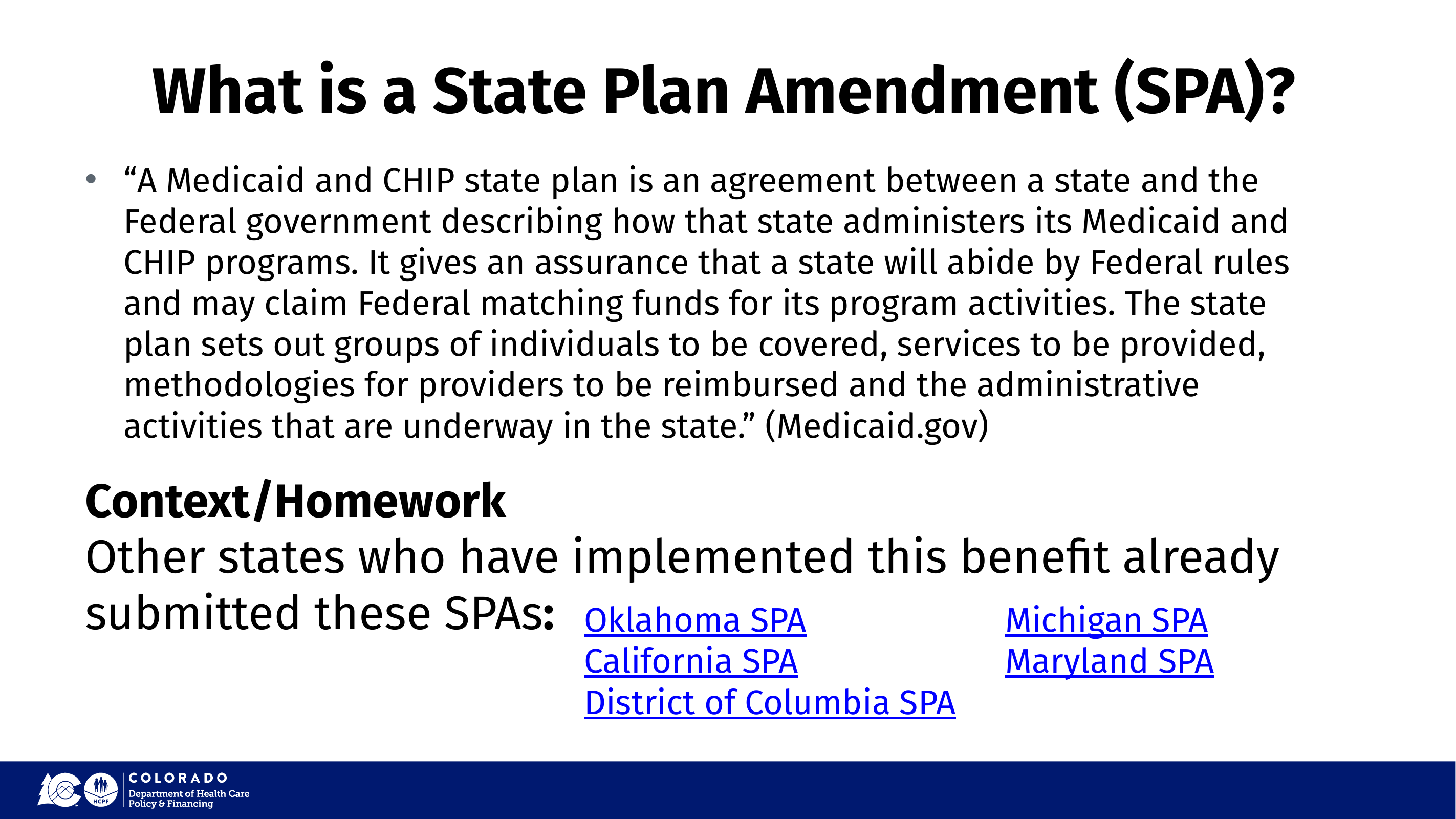

What is a State Plan Amendment (SPA)?
“A Medicaid and CHIP state plan is an agreement between a state and the Federal government describing how that state administers its Medicaid and CHIP programs. It gives an assurance that a state will abide by Federal rules and may claim Federal matching funds for its program activities. The state plan sets out groups of individuals to be covered, services to be provided, methodologies for providers to be reimbursed and the administrative activities that are underway in the state.” (Medicaid.gov)

Context/Homework
Other states who have implemented this benefit already submitted these SPAs:

Oklahoma SPA
California SPA
District of Columbia SPA
Michigan SPA
Maryland SPA